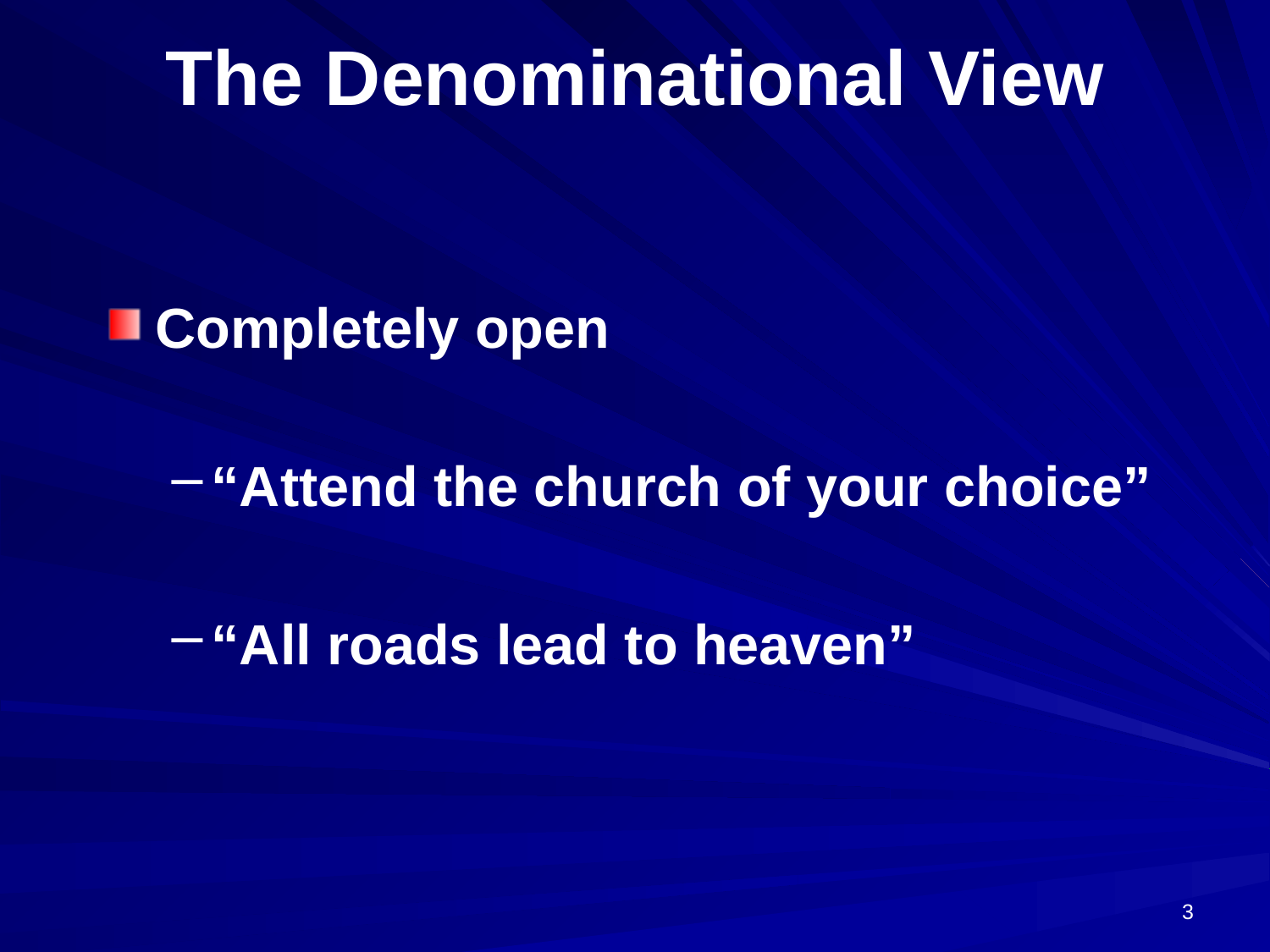

# The Denominational View
Completely open

“Attend the church of your choice”

“All roads lead to heaven”
3